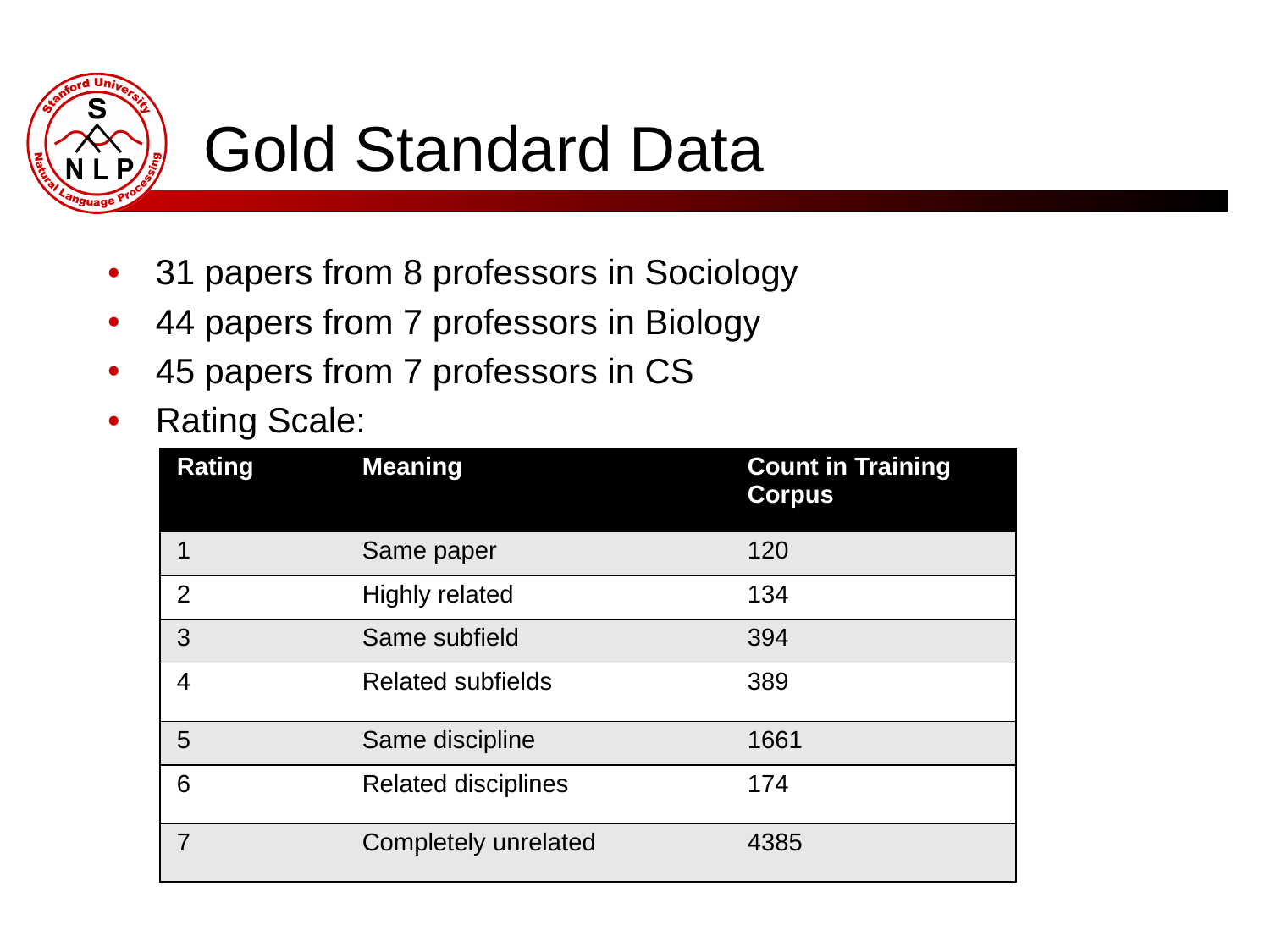

# Gold Standard Data
31 papers from 8 professors in Sociology
44 papers from 7 professors in Biology
45 papers from 7 professors in CS
Rating Scale:

| Rating | Meaning | Count in Training Corpus |
| --- | --- | --- |
| 1 | Same paper | 120 |
| 2 | Highly related | 134 |
| 3 | Same subfield | 394 |
| 4 | Related subfields | 389 |
| 5 | Same discipline | 1661 |
| 6 | Related disciplines | 174 |
| 7 | Completely unrelated | 4385 |